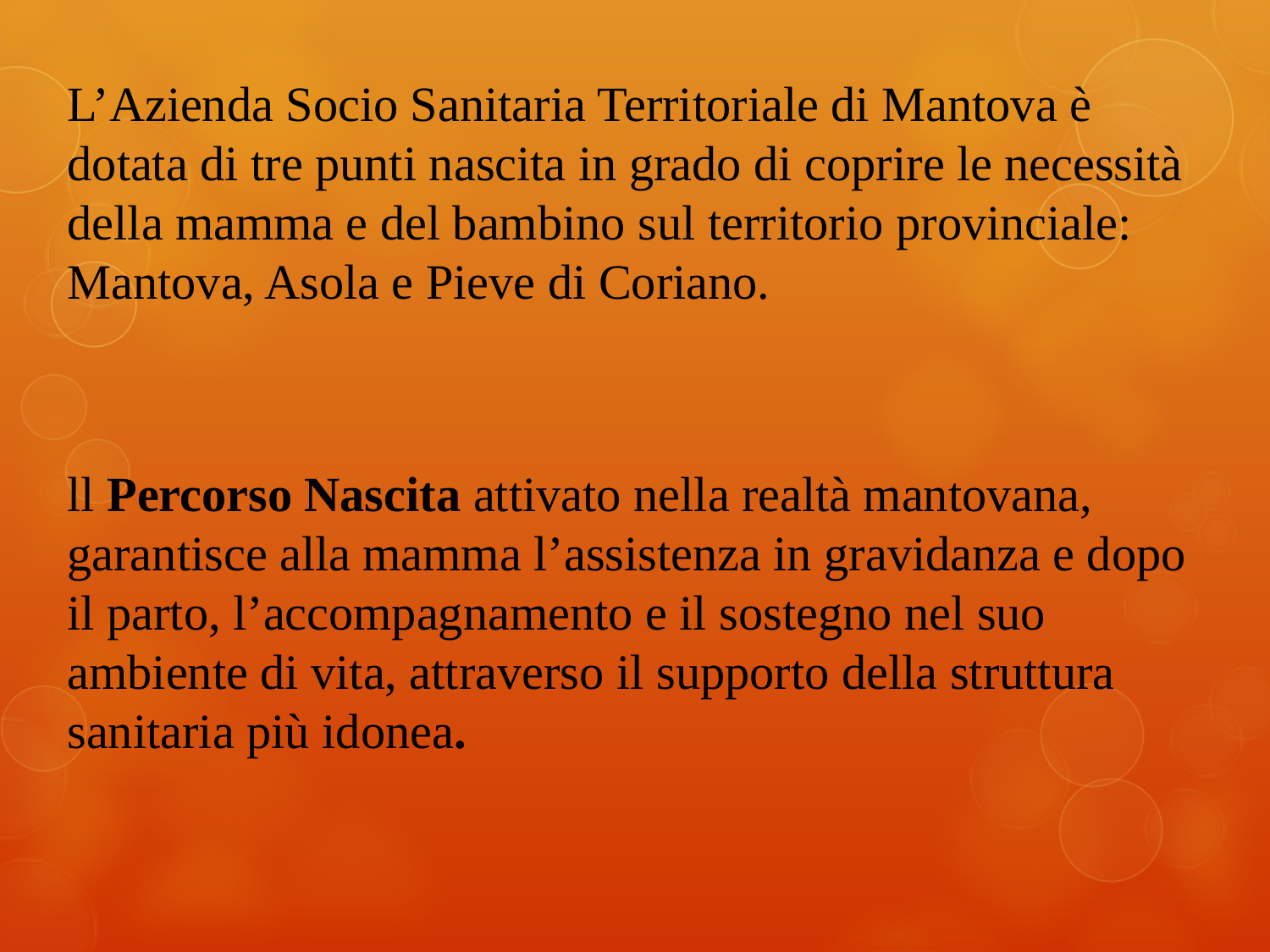

L’Azienda Socio Sanitaria Territoriale di Mantova è dotata di tre punti nascita in grado di coprire le necessità della mamma e del bambino sul territorio provinciale: Mantova, Asola e Pieve di Coriano.

ll Percorso Nascita attivato nella realtà mantovana, garantisce alla mamma l’assistenza in gravidanza e dopo il parto, l’accompagnamento e il sostegno nel suo ambiente di vita, attraverso il supporto della struttura sanitaria più idonea.